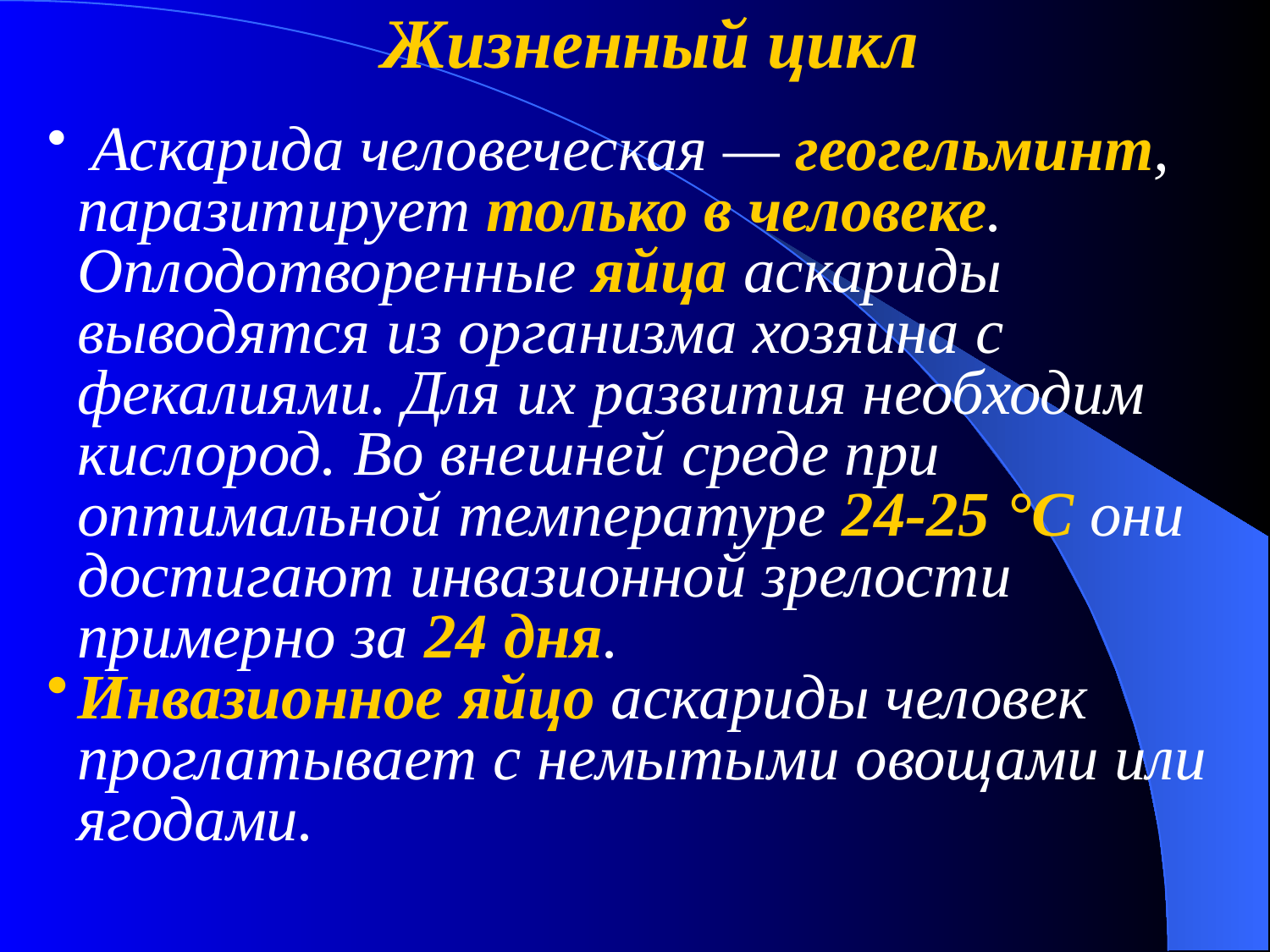

Жизненный цикл

 Аскарида человеческая — геогельминт, паразитирует только в человеке. Оплодотворенные яйца аскариды выводятся из организма хозяина с фекалиями. Для их развития необходим кислород. Во внешней среде при оптимальной температуре 24-25 °С они достигают инвазионной зрелости примерно за 24 дня.
Инвазионное яйцо аскариды человек проглатывает с немытыми овощами или ягодами.